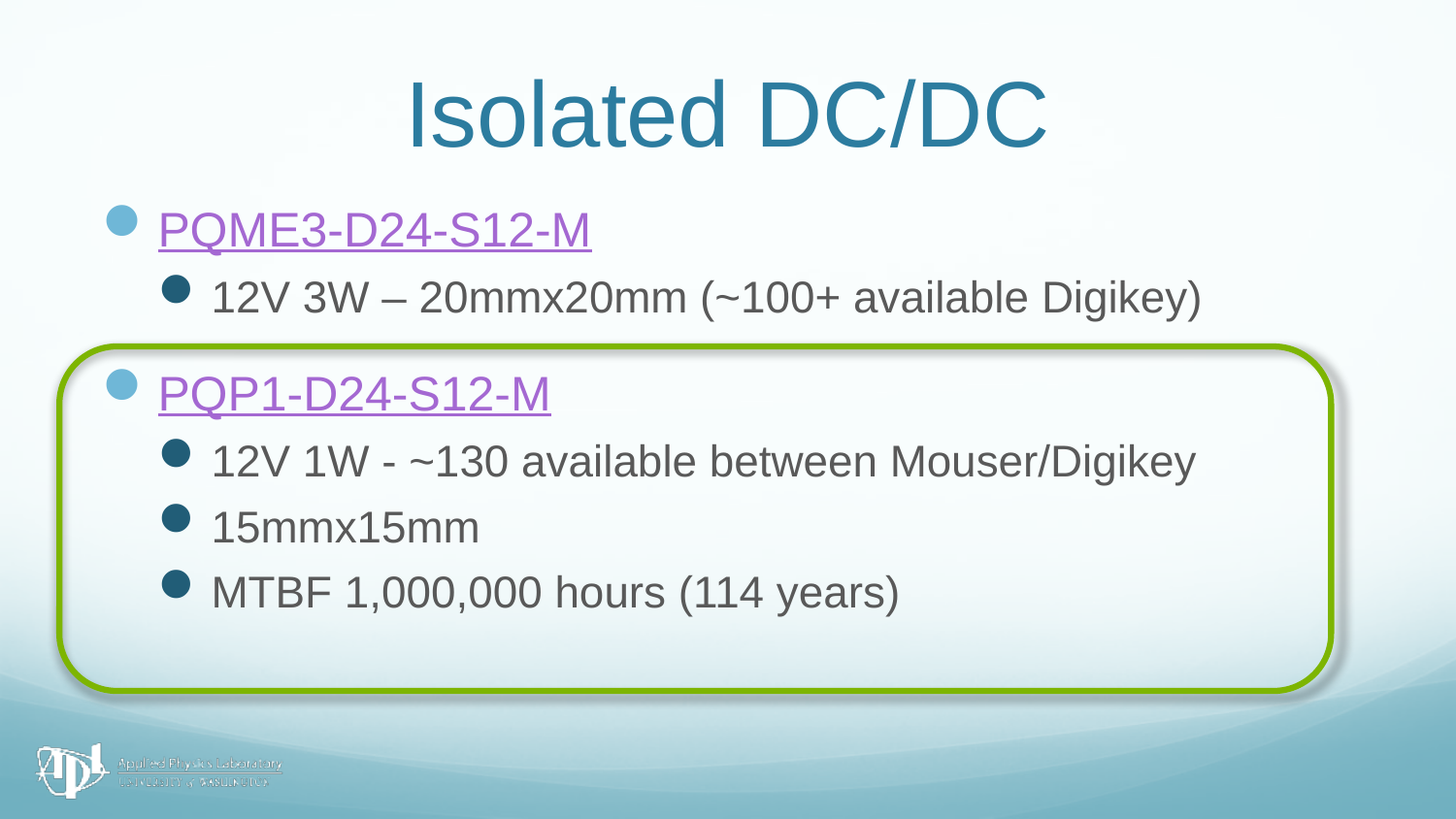

# Isolated DC/DC
PQME3-D24-S12-M
12V 3W – 20mmx20mm (~100+ available Digikey)
PQP1-D24-S12-M
12V 1W - ~130 available between Mouser/Digikey
15mmx15mm
MTBF 1,000,000 hours (114 years)